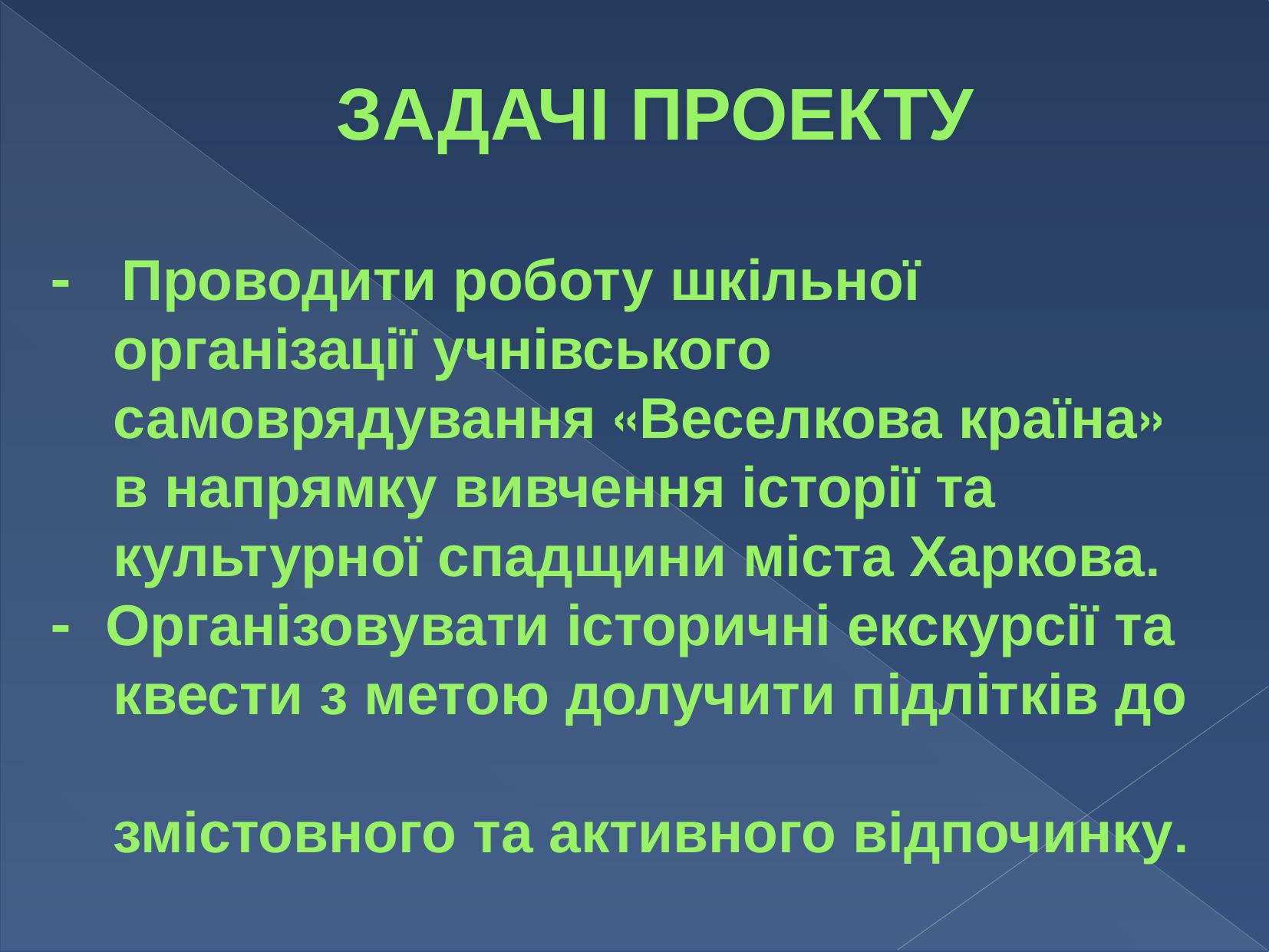

# ЗАДАЧІ ПРОЕКТУ   -   Проводити роботу шкільної організації учнівського самоврядування «Веселкова країна» в напрямку вивчення історії та культурної спадщини міста Харкова. -  Організовувати історичні екскурсії та квести з метою долучити підлітків до змістовного та активного відпочинку.